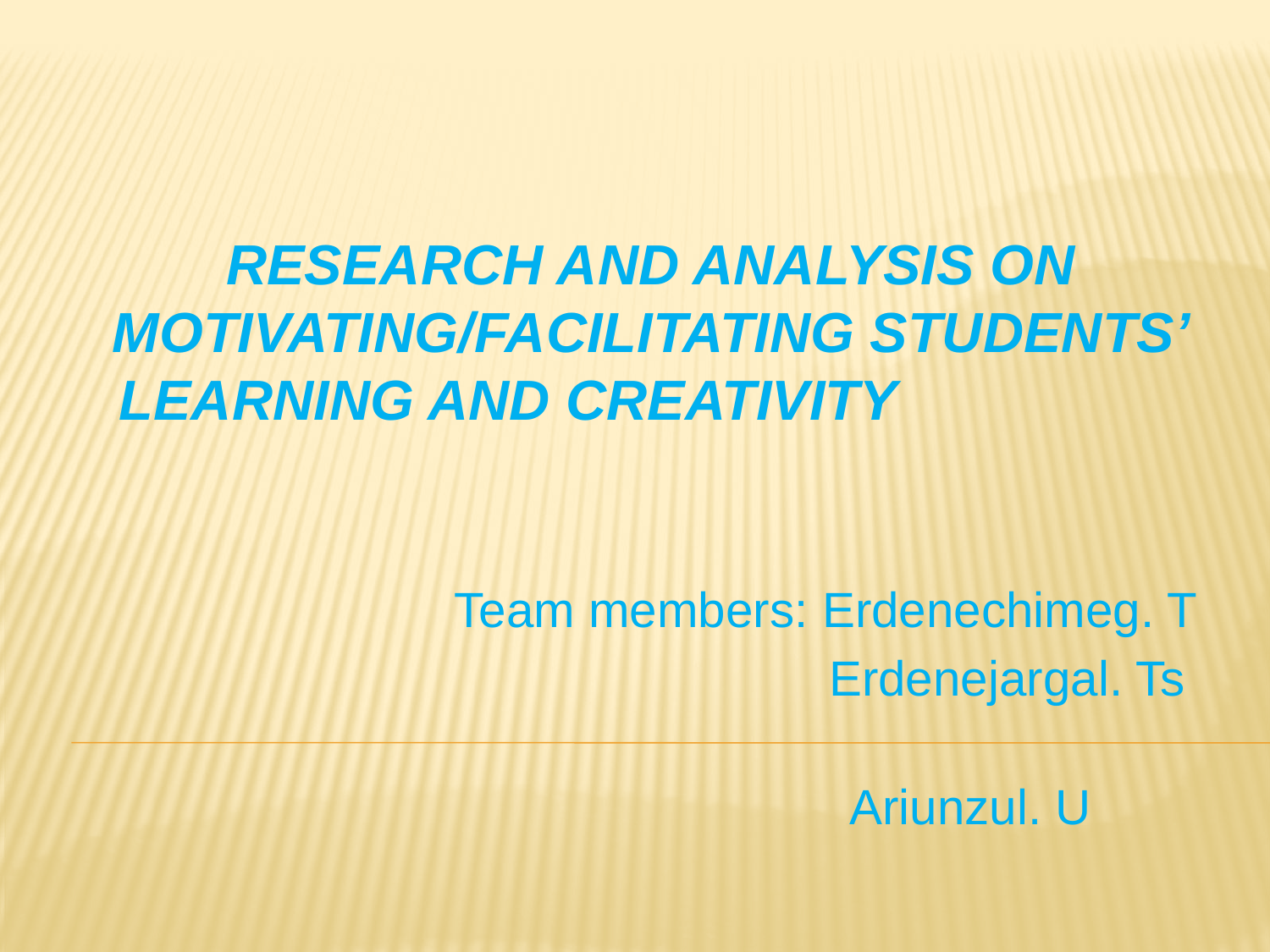

# Research and Analysis on Motivating/Facilitating students’ learning and creativity

                           Team members: Erdenechimeg. T
						Erdenejargal. Ts
                                                Ariunzul. U